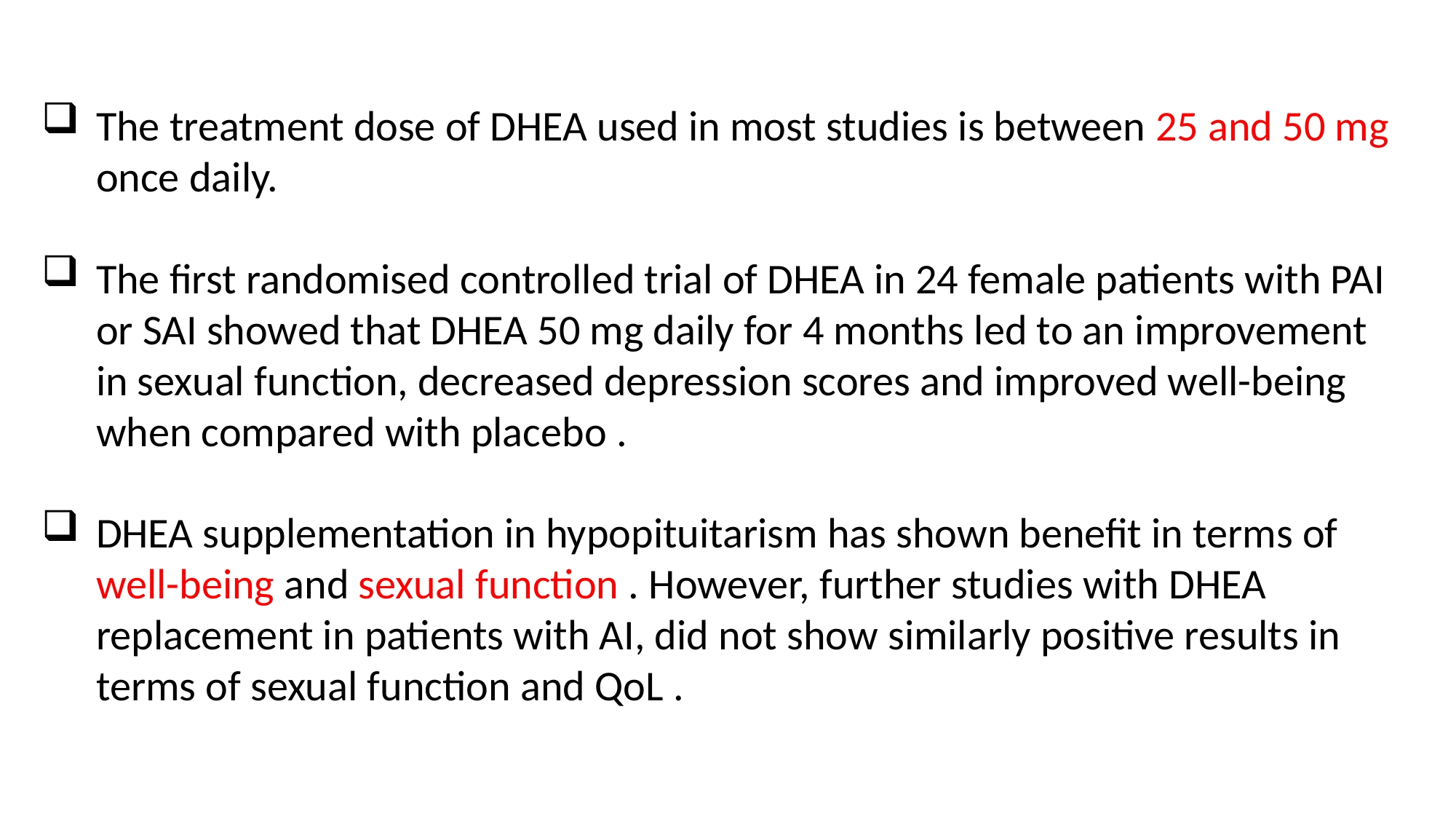

The treatment dose of DHEA used in most studies is between 25 and 50 mg once daily.

The first randomised controlled trial of DHEA in 24 female patients with PAI or SAI showed that DHEA 50 mg daily for 4 months led to an improvement in sexual function, decreased depression scores and improved well-being when compared with placebo .

DHEA supplementation in hypopituitarism has shown benefit in terms of well-being and sexual function . However, further studies with DHEA replacement in patients with AI, did not show similarly positive results in terms of sexual function and QoL .